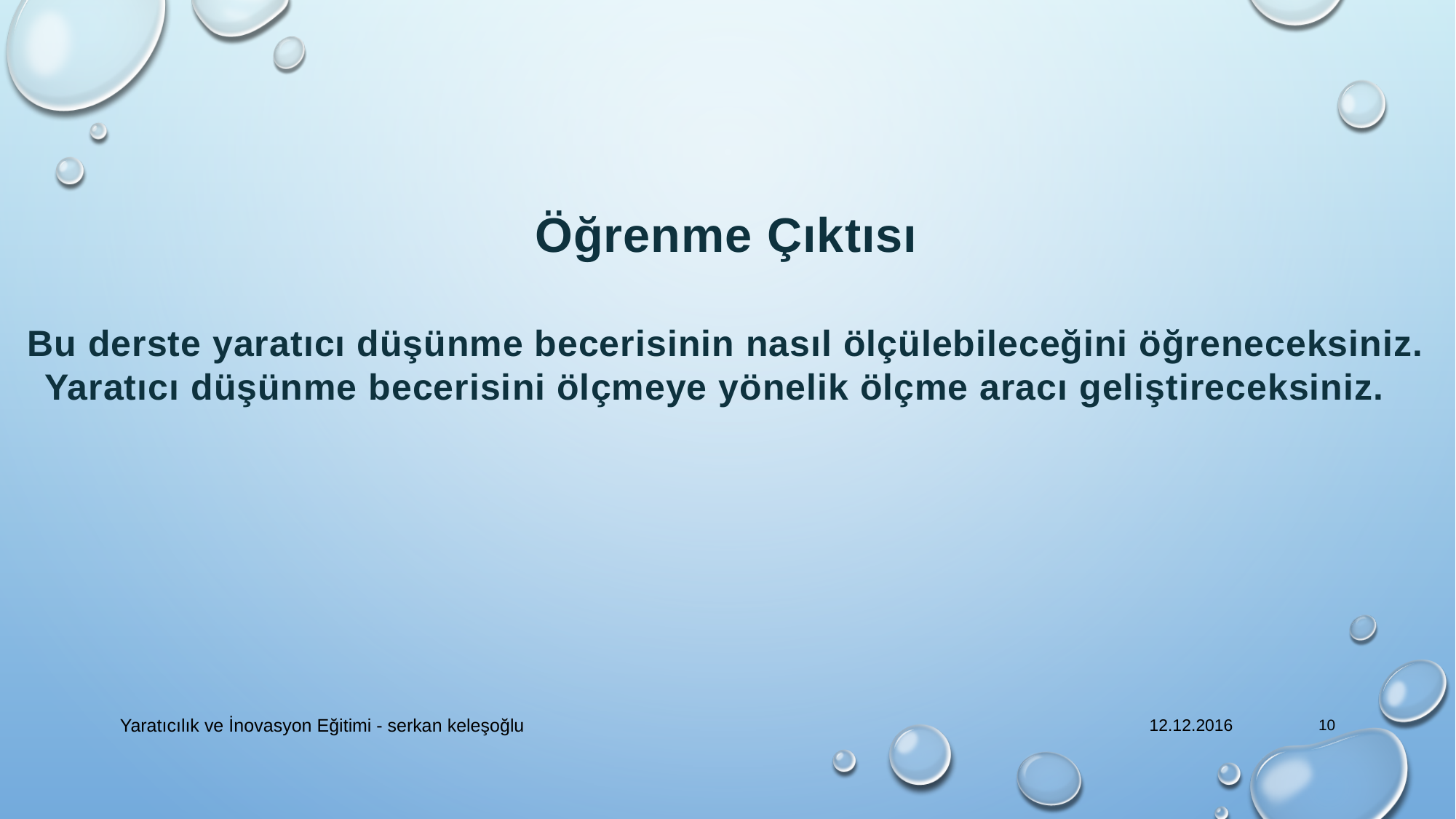

Öğrenme Çıktısı

Bu derste yaratıcı düşünme becerisinin nasıl ölçülebileceğini öğreneceksiniz.
Yaratıcı düşünme becerisini ölçmeye yönelik ölçme aracı geliştireceksiniz.
Yaratıcılık ve İnovasyon Eğitimi - serkan keleşoğlu
12.12.2016
10